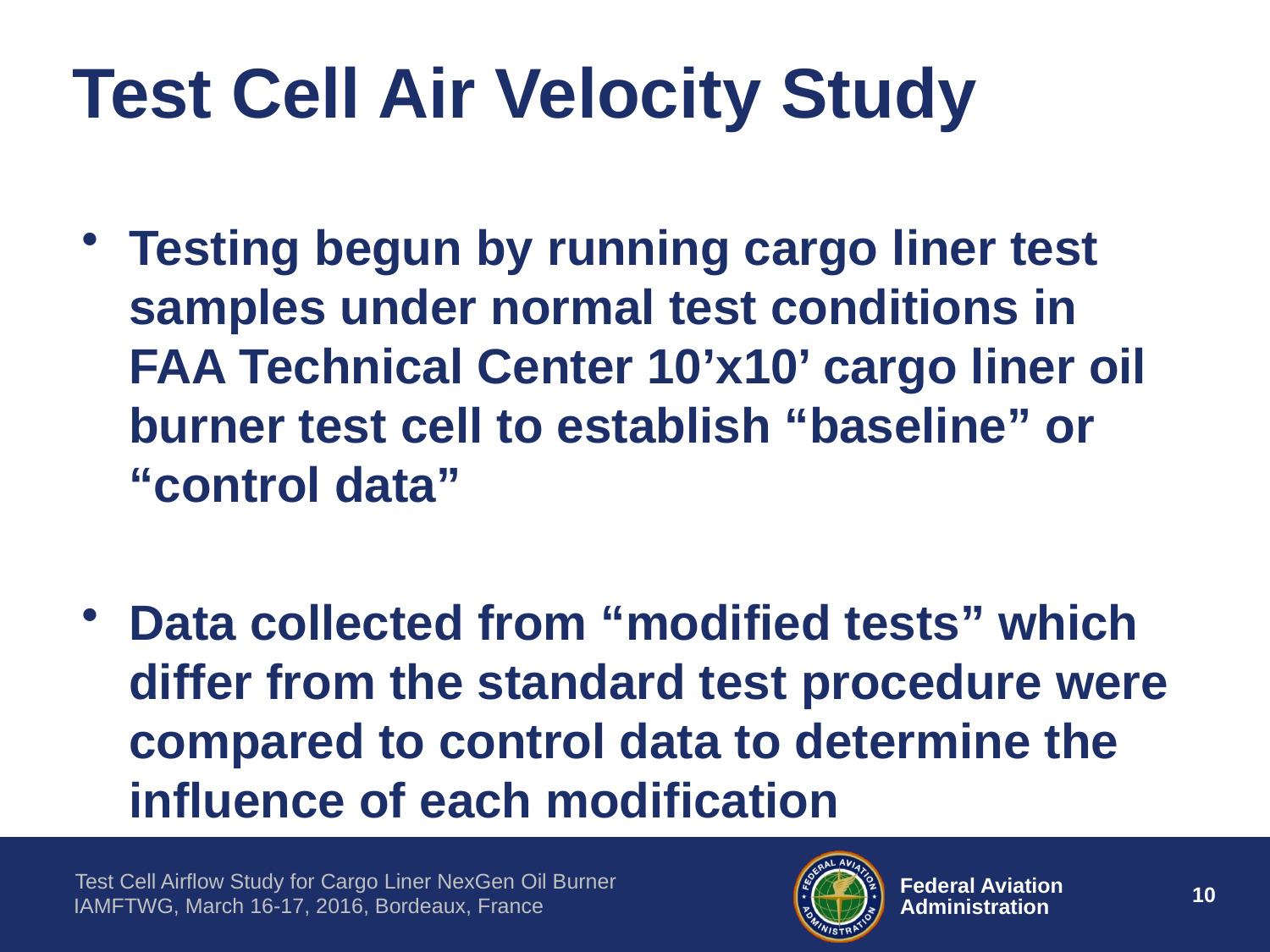

# Test Cell Air Velocity Study
Testing begun by running cargo liner test samples under normal test conditions in FAA Technical Center 10’x10’ cargo liner oil burner test cell to establish “baseline” or “control data”

Data collected from “modified tests” which differ from the standard test procedure were compared to control data to determine the influence of each modification